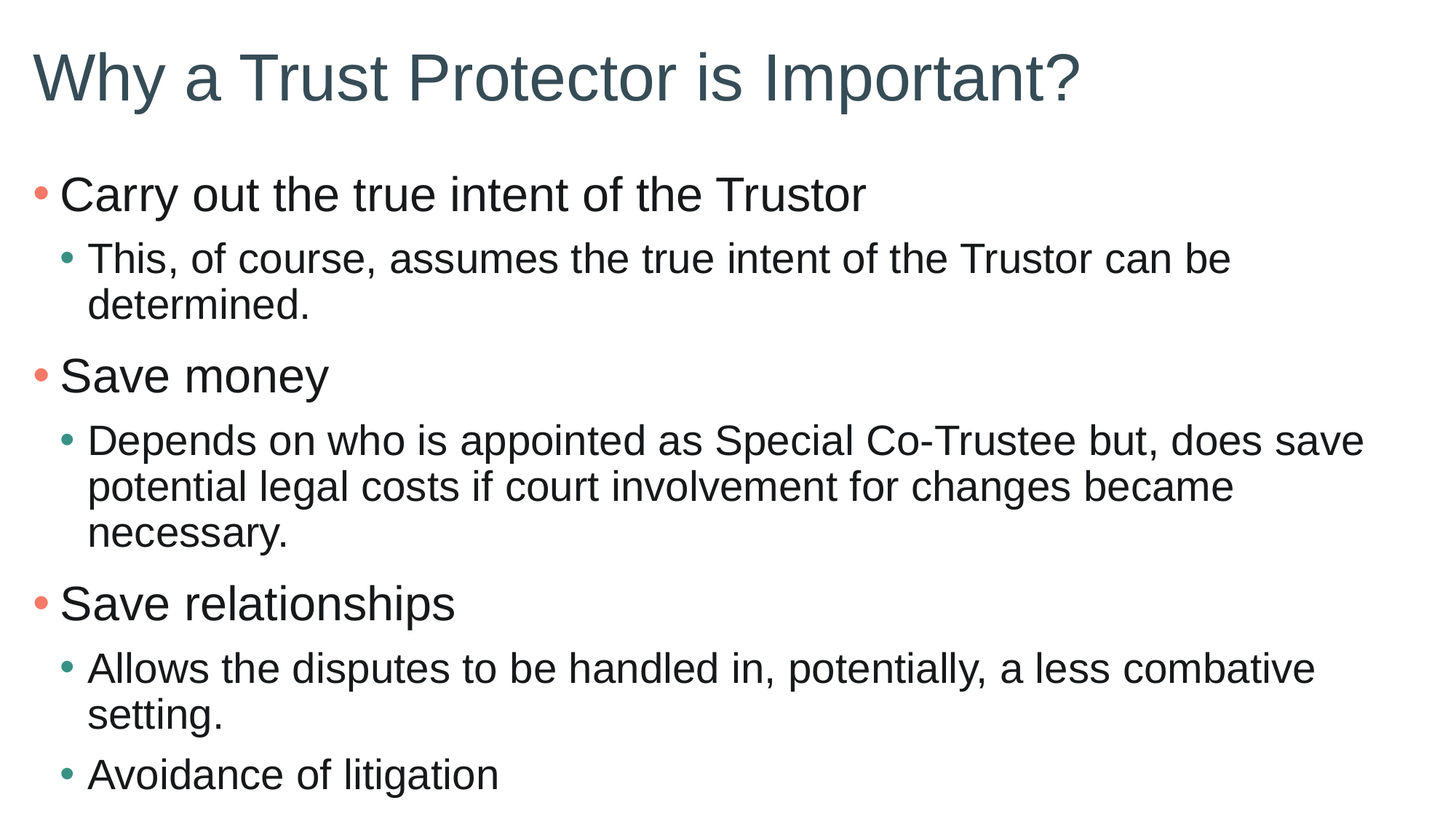

# Why a Trust Protector is Important?
Carry out the true intent of the Trustor
This, of course, assumes the true intent of the Trustor can be determined.
Save money
Depends on who is appointed as Special Co-Trustee but, does save potential legal costs if court involvement for changes became necessary.
Save relationships
Allows the disputes to be handled in, potentially, a less combative setting.
Avoidance of litigation